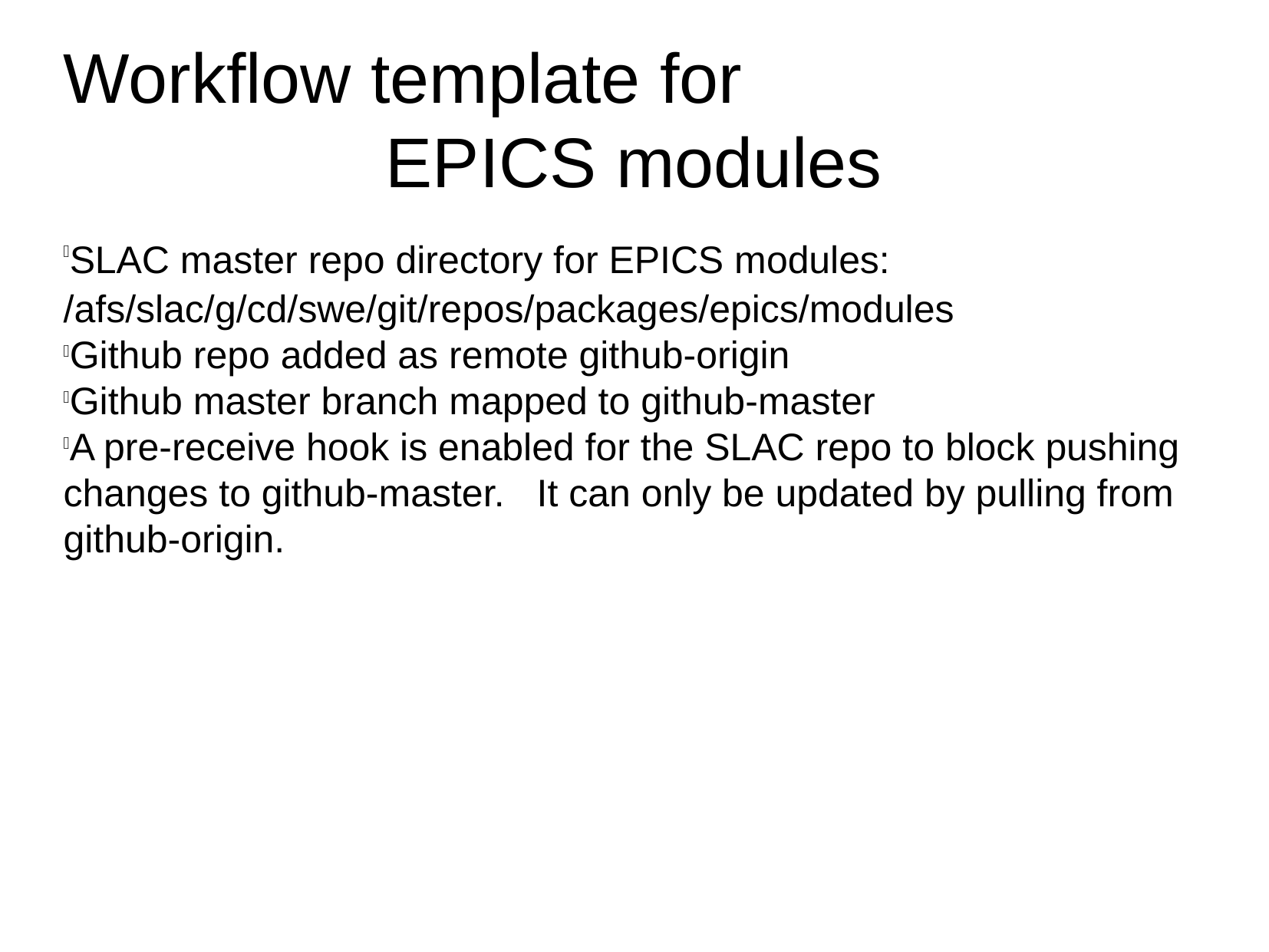

Workflow template for
EPICS modules
SLAC master repo directory for EPICS modules: /afs/slac/g/cd/swe/git/repos/packages/epics/modules
Github repo added as remote github-origin
Github master branch mapped to github-master
A pre-receive hook is enabled for the SLAC repo to block pushing changes to github-master.   It can only be updated by pulling from github-origin.